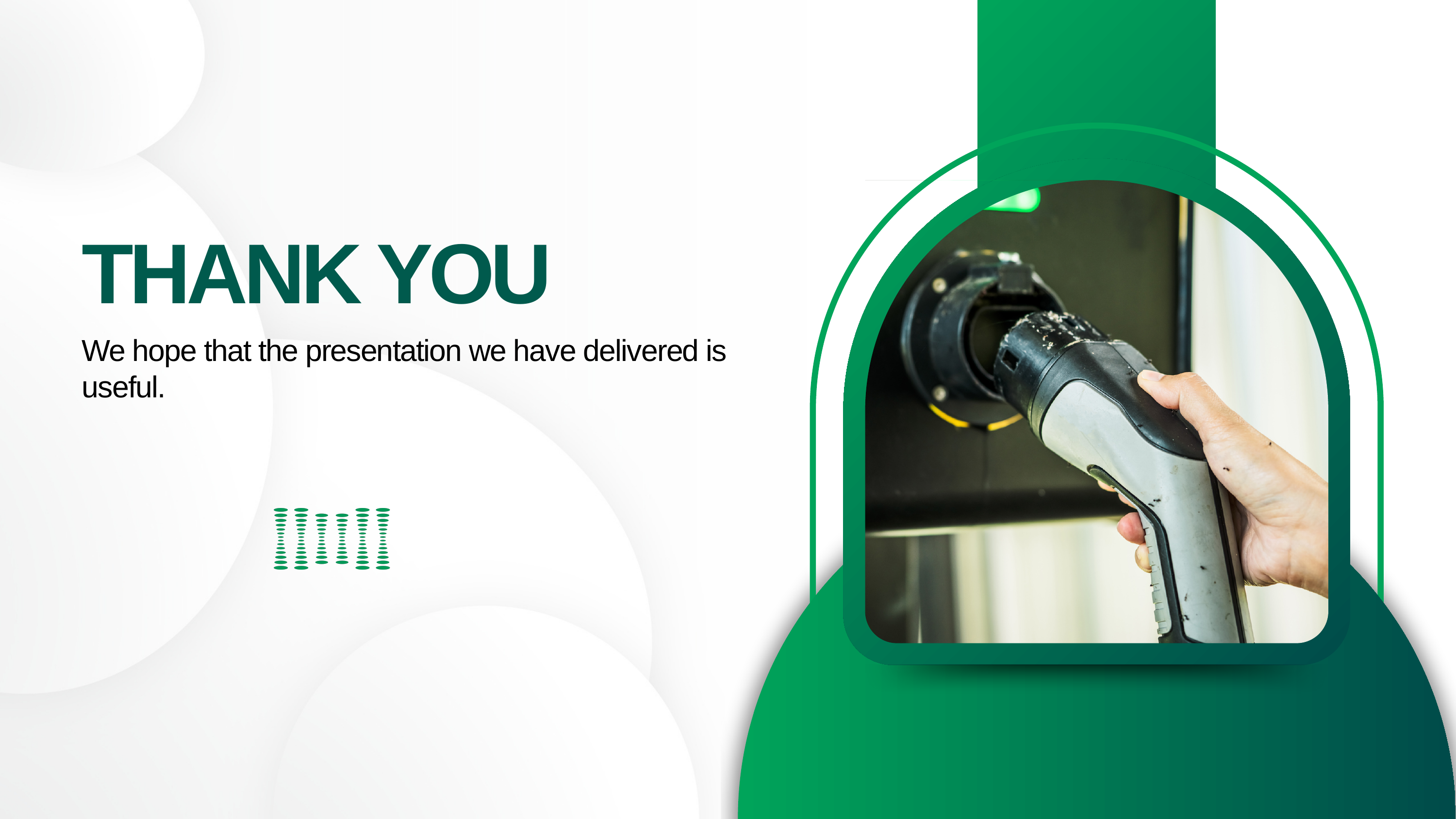

THANK YOU
We hope that the presentation we have delivered is useful.